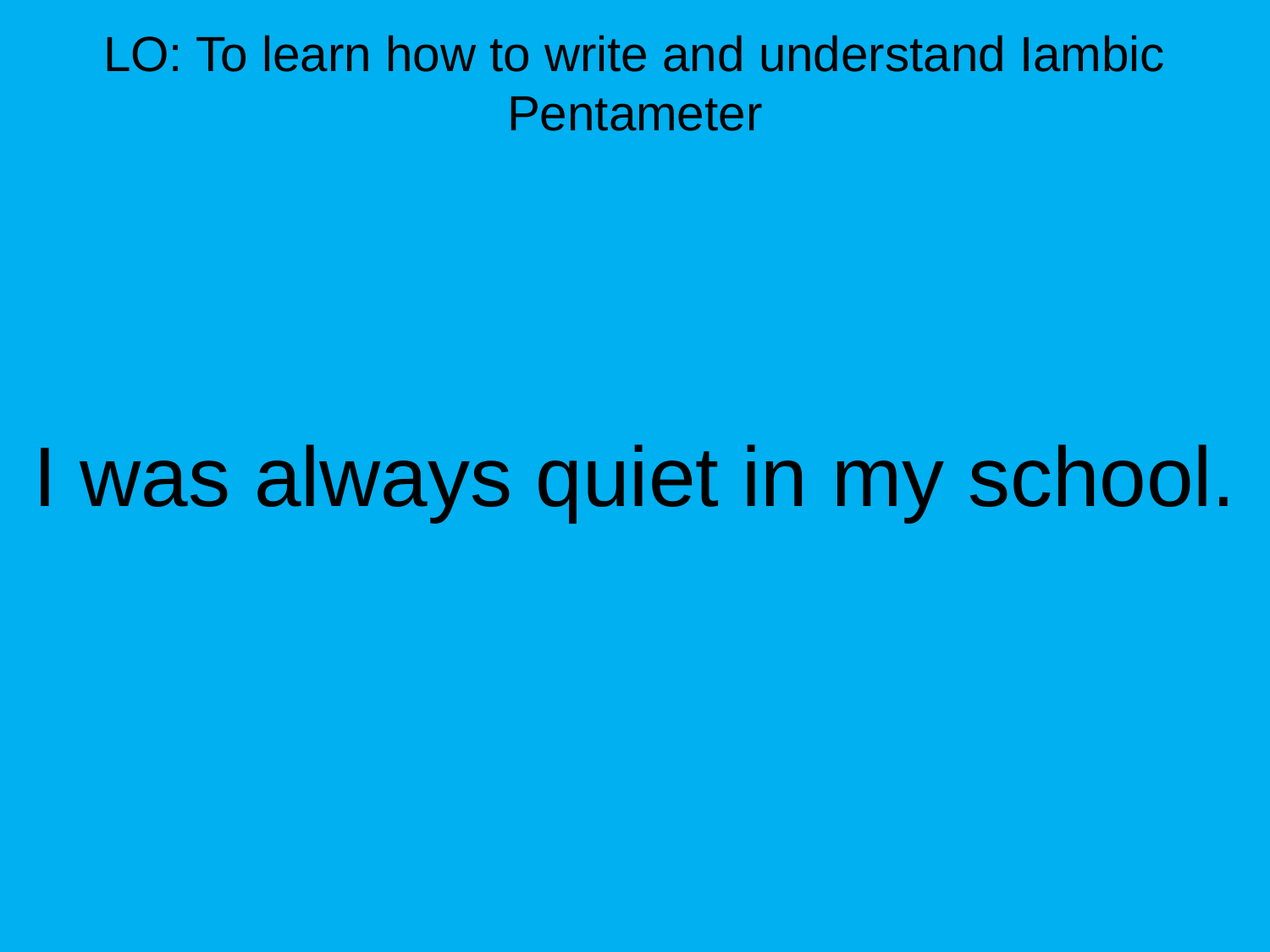

LO: To learn how to write and understand Iambic Pentameter
I was always quiet in my school.